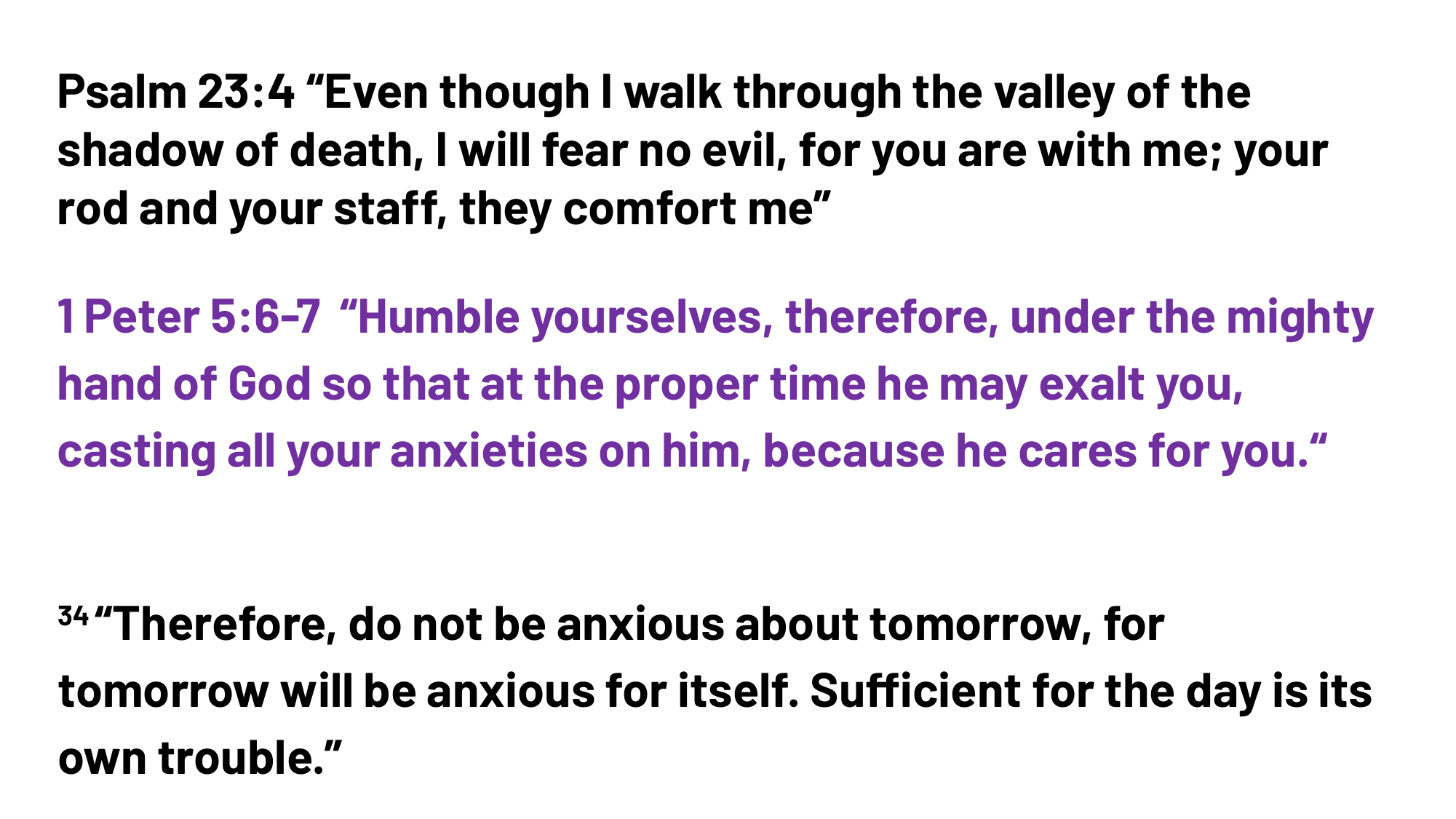

Psalm 23:4 “Even though I walk through the valley of the shadow of death, I will fear no evil, for you are with me; your rod and your staff, they comfort me”
1 Peter 5:6-7  “Humble yourselves, therefore, under the mighty hand of God so that at the proper time he may exalt you, casting all your anxieties on him, because he cares for you.“
34 “Therefore, do not be anxious about tomorrow, for tomorrow will be anxious for itself. Sufficient for the day is its own trouble.”